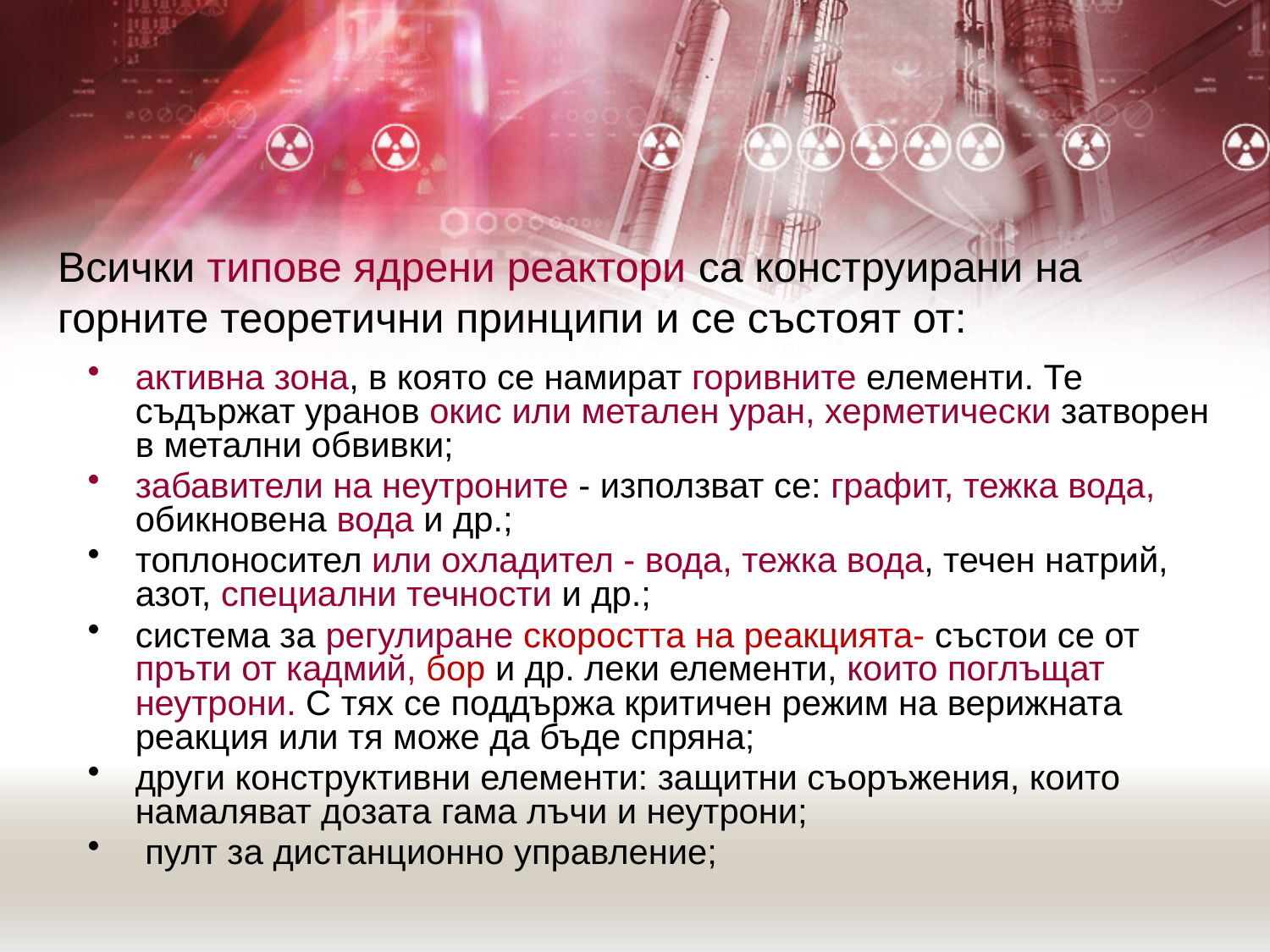

# Всички типове ядрени реактори са конструирани на горните теоретични принципи и се състоят от:
активна зона, в която се намират горивните елементи. Те съдържат уранов окис или метален уран, херметически затворен в метални обвивки;
забавители на неутроните - използват се: графит, тежка вода, обикновена вода и др.;
топлоносител или охладител - вода, тежка вода, течен натрий, азот, специални течности и др.;
система за регулиране скоростта на реакцията- състои се от пръти от кадмий, бор и др. леки елементи, които поглъщат неутрони. С тях се поддържа критичен режим на верижната реакция или тя може да бъде спряна;
други конструктивни елементи: защитни съоръжения, които намаляват дозата гама лъчи и неутрони;
 пулт за дистанционно управление;